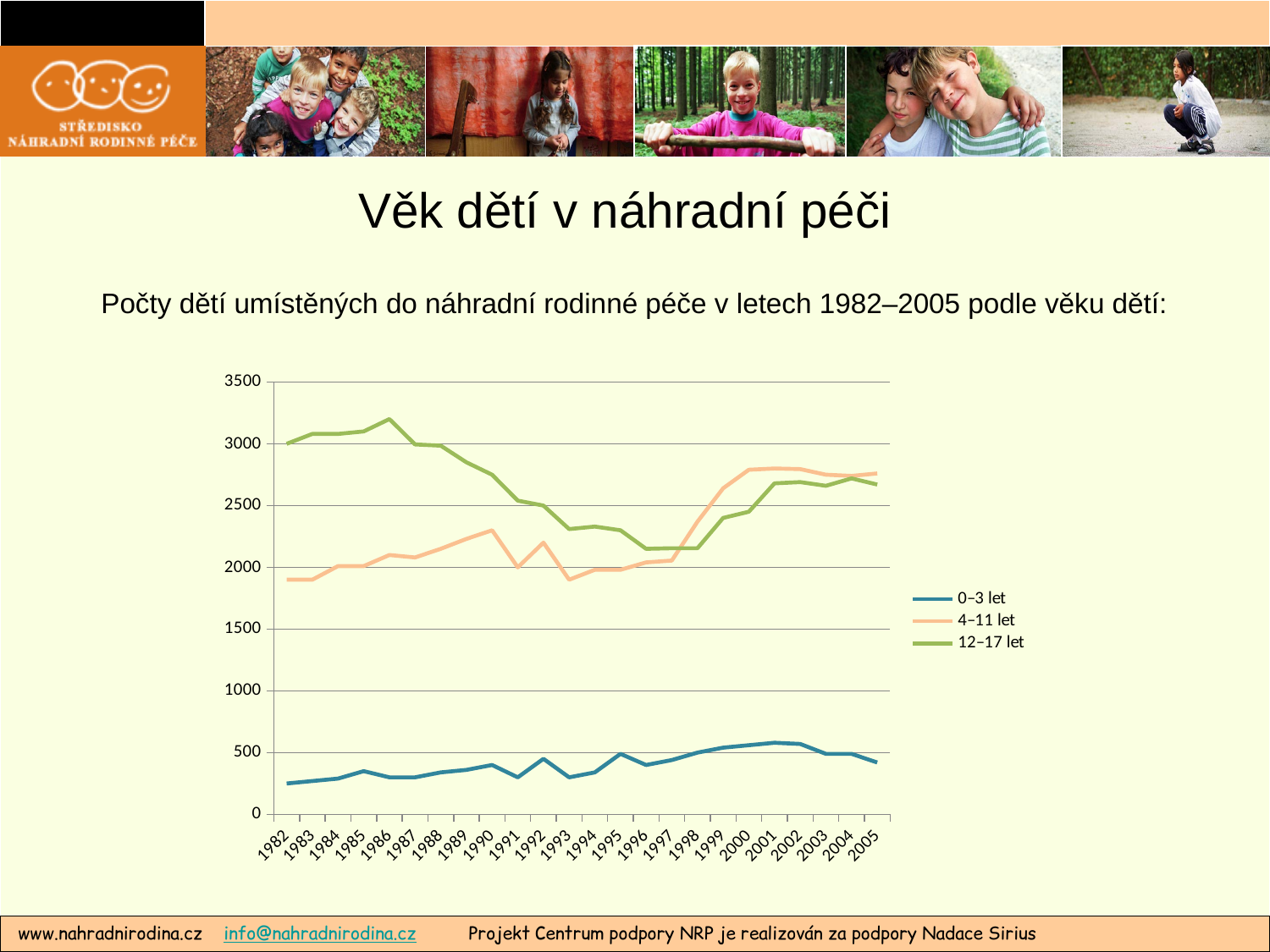

Věk dětí v náhradní péči
Počty dětí umístěných do náhradní rodinné péče v letech 1982–2005 podle věku dětí:

### Chart

| Category | 0–3 let | 4–11 let | 12–17 let |
|---|---|---|---|
| 1982 | 250.0 | 1900.0 | 3000.0 |
| 1983 | 270.0 | 1900.0 | 3080.0 |
| 1984 | 290.0 | 2010.0 | 3080.0 |
| 1985 | 350.0 | 2010.0 | 3100.0 |
| 1986 | 300.0 | 2100.0 | 3200.0 |
| 1987 | 300.0 | 2080.0 | 2995.0 |
| 1988 | 340.0 | 2150.0 | 2985.0 |
| 1989 | 360.0 | 2230.0 | 2850.0 |
| 1990 | 400.0 | 2300.0 | 2750.0 |
| 1991 | 300.0 | 2000.0 | 2540.0 |
| 1992 | 450.0 | 2200.0 | 2500.0 |
| 1993 | 300.0 | 1900.0 | 2310.0 |
| 1994 | 340.0 | 1980.0 | 2330.0 |
| 1995 | 490.0 | 1980.0 | 2300.0 |
| 1996 | 400.0 | 2040.0 | 2150.0 |
| 1997 | 440.0 | 2055.0 | 2155.0 |
| 1998 | 500.0 | 2370.0 | 2155.0 |
| 1999 | 540.0 | 2640.0 | 2400.0 |
| 2000 | 560.0 | 2790.0 | 2450.0 |
| 2001 | 580.0 | 2800.0 | 2680.0 |
| 2002 | 570.0 | 2795.0 | 2690.0 |
| 2003 | 490.0 | 2750.0 | 2660.0 |
| 2004 | 490.0 | 2740.0 | 2720.0 |
| 2005 | 420.0 | 2760.0 | 2670.0 |
 www.nahradnirodina.cz    info@nahradnirodina.cz          Projekt Centrum podpory NRP je realizován za podpory Nadace Sirius